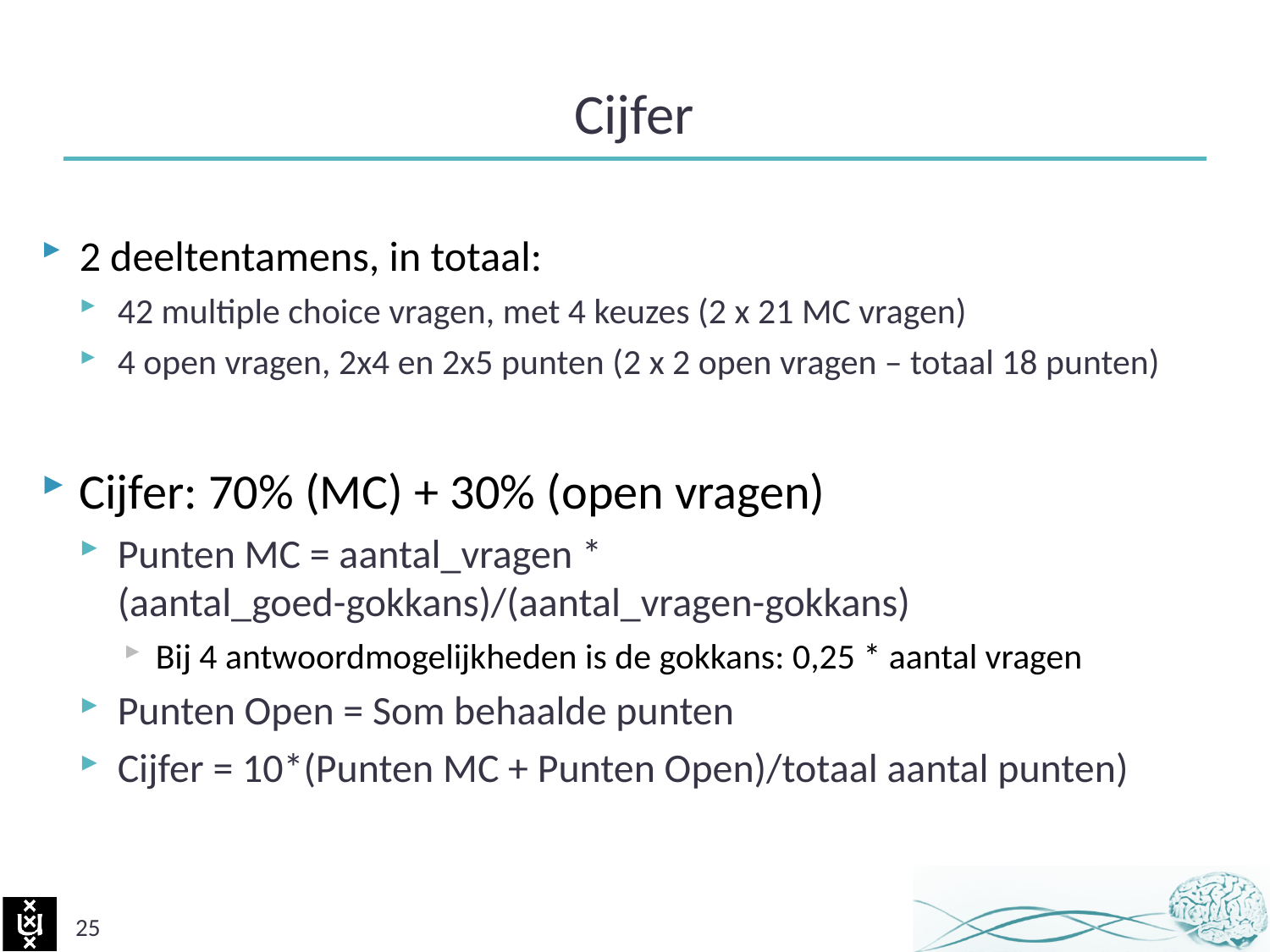

# Cijfer
2 deeltentamens, in totaal:
42 multiple choice vragen, met 4 keuzes (2 x 21 MC vragen)
4 open vragen, 2x4 en 2x5 punten (2 x 2 open vragen – totaal 18 punten)

Cijfer: 70% (MC) + 30% (open vragen)
Punten MC = aantal_vragen * (aantal_goed-gokkans)/(aantal_vragen-gokkans)
Bij 4 antwoordmogelijkheden is de gokkans: 0,25 * aantal vragen
Punten Open = Som behaalde punten
Cijfer = 10*(Punten MC + Punten Open)/totaal aantal punten)
25